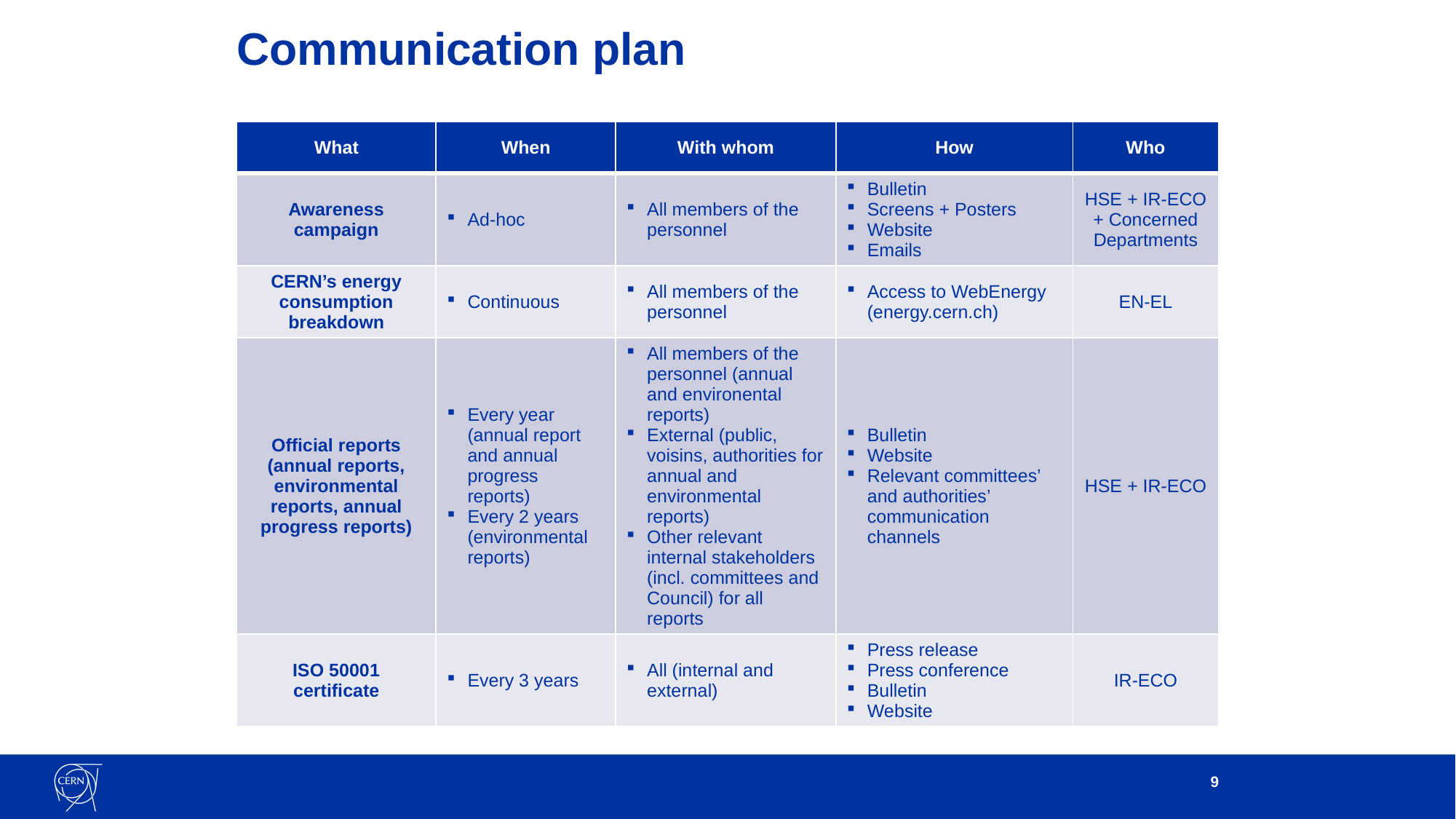

# Communication plan
| What | When | With whom | How | Who |
| --- | --- | --- | --- | --- |
| Awareness campaign | Ad-hoc | All members of the personnel | Bulletin Screens + Posters Website Emails | HSE + IR-ECO + Concerned Departments |
| CERN’s energy consumption breakdown | Continuous | All members of the personnel | Access to WebEnergy (energy.cern.ch) | EN-EL |
| Official reports (annual reports, environmental reports, annual progress reports) | Every year (annual report and annual progress reports) Every 2 years (environmental reports) | All members of the personnel (annual and environental reports) External (public, voisins, authorities for annual and environmental reports) Other relevant internal stakeholders (incl. committees and Council) for all reports | Bulletin Website Relevant committees’ and authorities’ communication channels | HSE + IR-ECO |
| ISO 50001 certificate | Every 3 years | All (internal and external) | Press release Press conference Bulletin Website | IR-ECO |

9